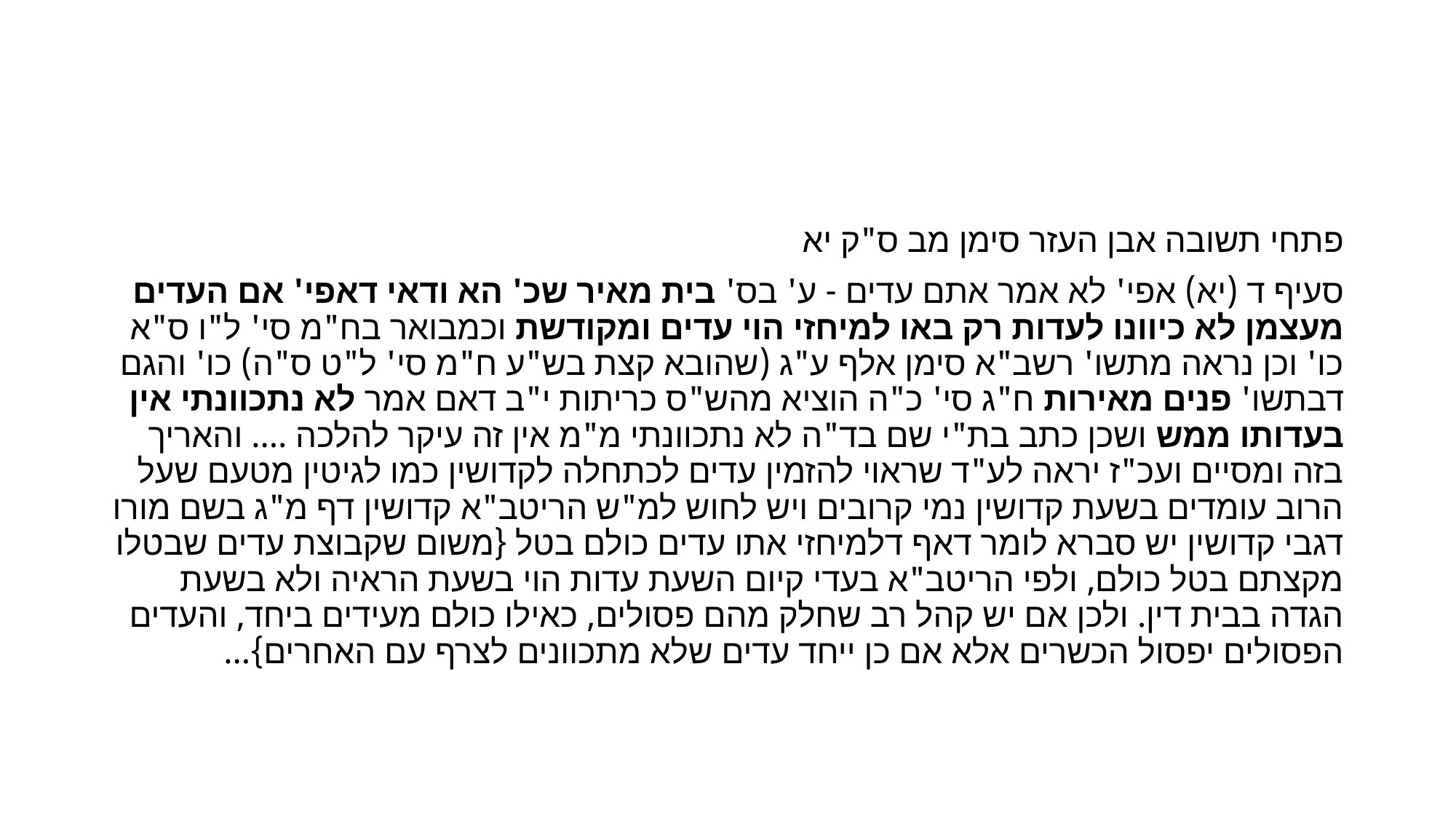

#
פתחי תשובה אבן העזר סימן מב ס"ק יא
סעיף ד (יא) אפי' לא אמר אתם עדים - ע' בס' בית מאיר שכ' הא ודאי דאפי' אם העדים מעצמן לא כיוונו לעדות רק באו למיחזי הוי עדים ומקודשת וכמבואר בח"מ סי' ל"ו ס"א כו' וכן נראה מתשו' רשב"א סימן אלף ע"ג (שהובא קצת בש"ע ח"מ סי' ל"ט ס"ה) כו' והגם דבתשו' פנים מאירות ח"ג סי' כ"ה הוציא מהש"ס כריתות י"ב דאם אמר לא נתכוונתי אין בעדותו ממש ושכן כתב בת"י שם בד"ה לא נתכוונתי מ"מ אין זה עיקר להלכה …. והאריך בזה ומסיים ועכ"ז יראה לע"ד שראוי להזמין עדים לכתחלה לקדושין כמו לגיטין מטעם שעל הרוב עומדים בשעת קדושין נמי קרובים ויש לחוש למ"ש הריטב"א קדושין דף מ"ג בשם מורו דגבי קדושין יש סברא לומר דאף דלמיחזי אתו עדים כולם בטל {משום שקבוצת עדים שבטלו מקצתם בטל כולם, ולפי הריטב"א בעדי קיום השעת עדות הוי בשעת הראיה ולא בשעת הגדה בבית דין. ולכן אם יש קהל רב שחלק מהם פסולים, כאילו כולם מעידים ביחד, והעדים הפסולים יפסול הכשרים אלא אם כן ייחד עדים שלא מתכוונים לצרף עם האחרים}…